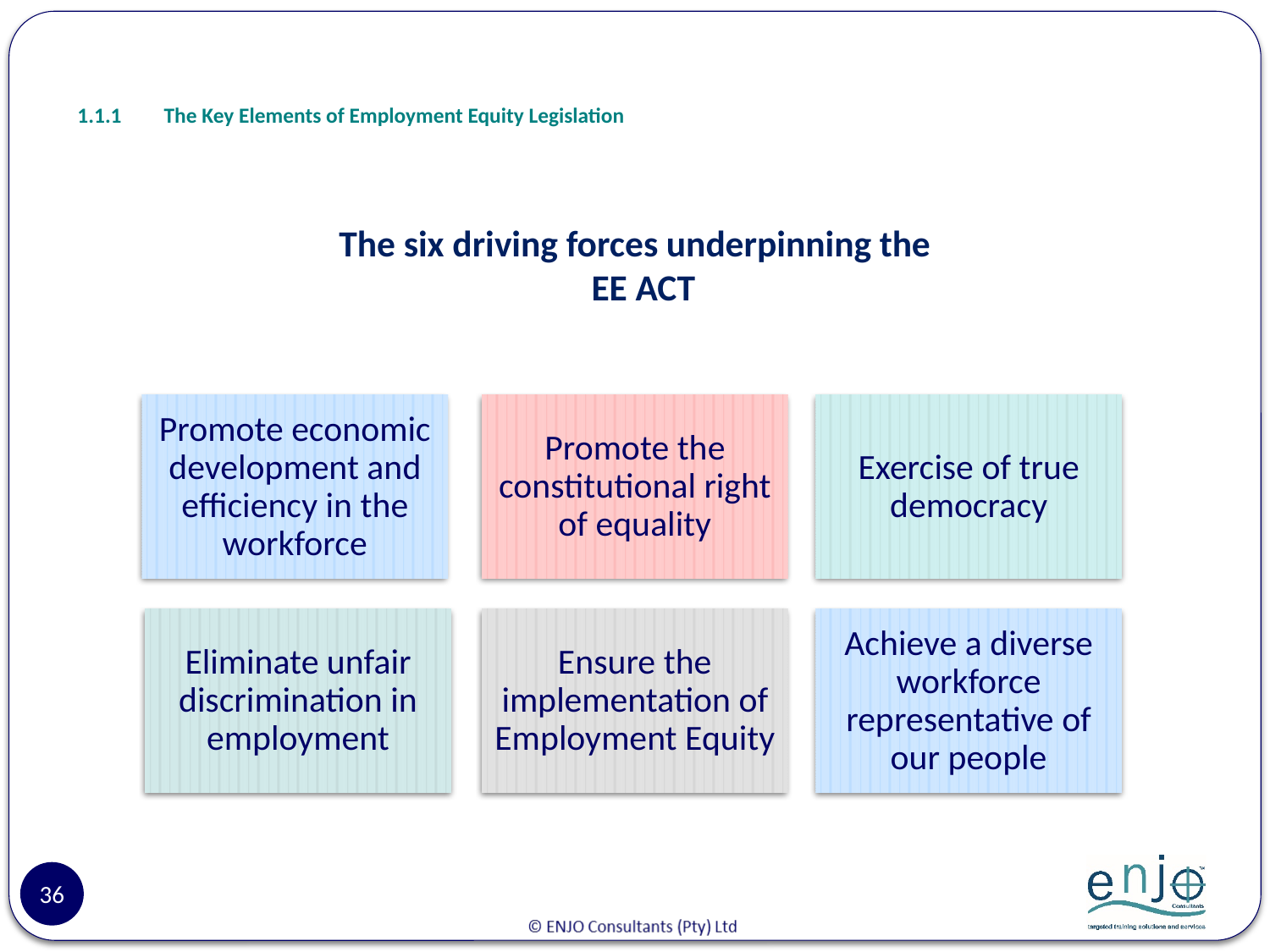

# 1.1.1	The Key Elements of Employment Equity Legislation
The six driving forces underpinning the
  EE ACT
Promote economic development and efficiency in the workforce
Promote the constitutional right of equality
Exercise of true democracy
Eliminate unfair discrimination in employment
Ensure the implementation of Employment Equity
Achieve a diverse workforce representative of our people
36